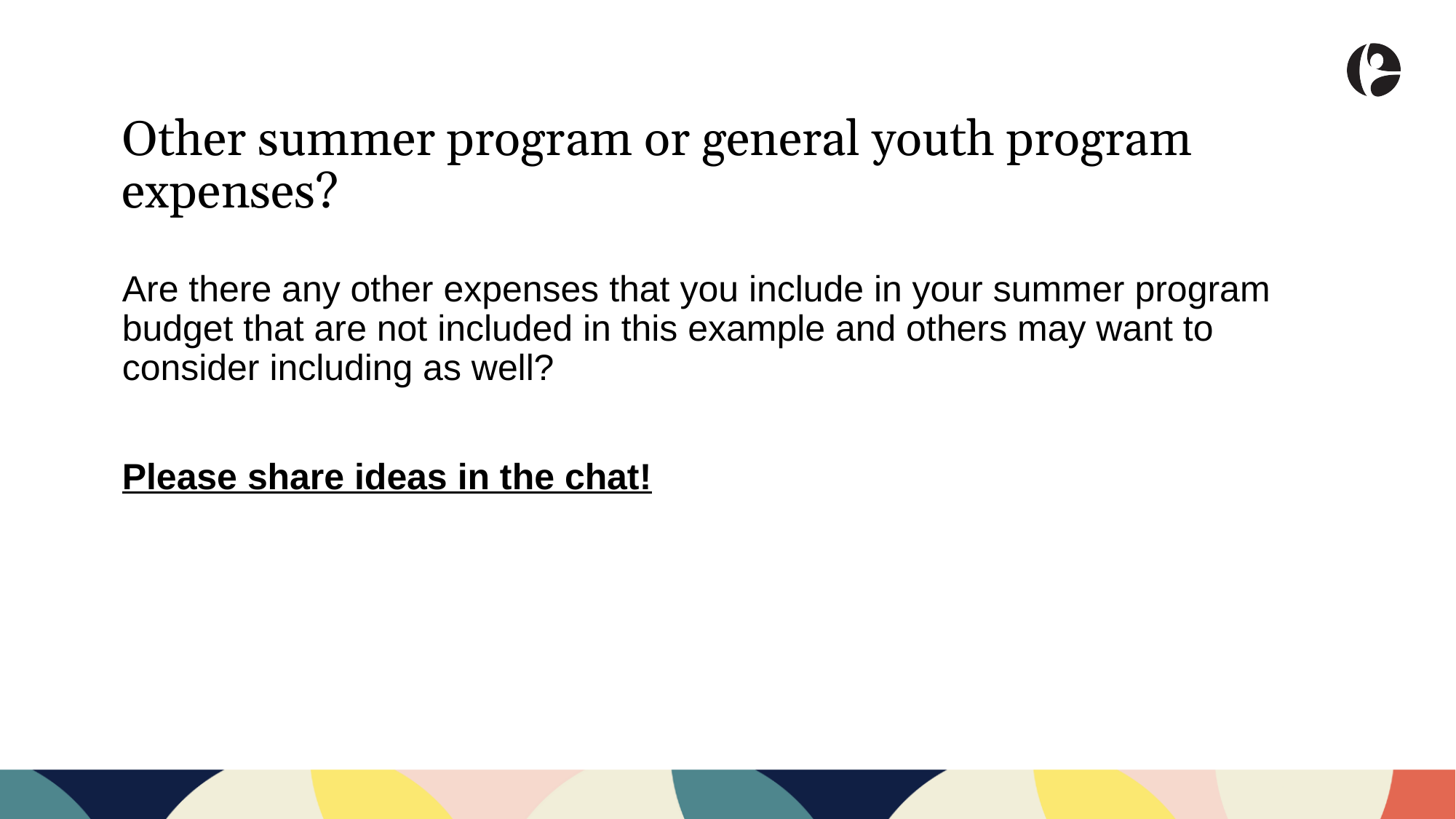

Other summer program or general youth program expenses?
Are there any other expenses that you include in your summer program budget that are not included in this example and others may want to consider including as well?

Please share ideas in the chat!